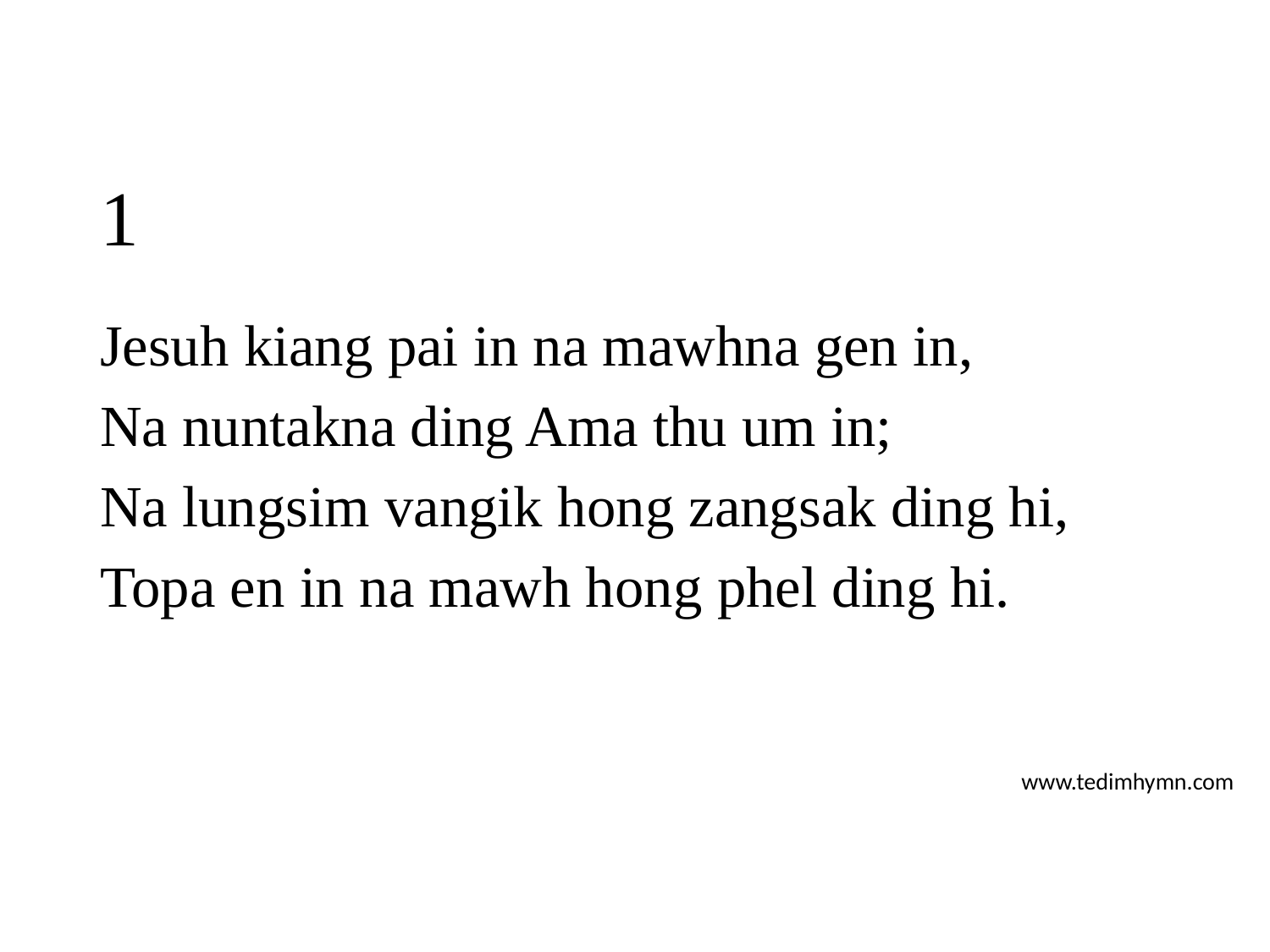

# 1
Jesuh kiang pai in na mawhna gen in,
Na nuntakna ding Ama thu um in;
Na lungsim vangik hong zangsak ding hi,
Topa en in na mawh hong phel ding hi.
www.tedimhymn.com